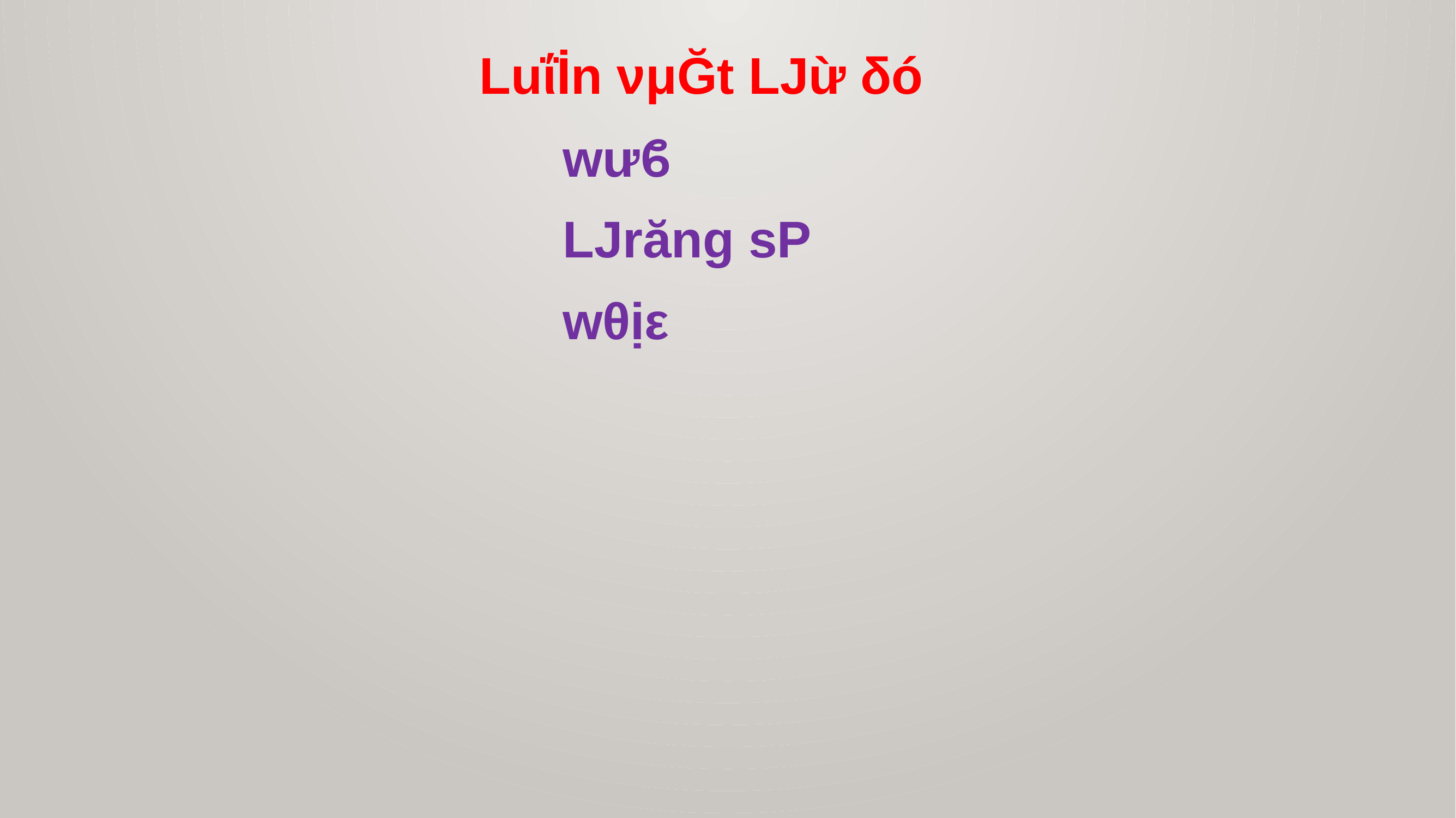

Luΐİn νμĞt Ǉừ δó
wưϐ
Ǉrăng sΡ
wθịε